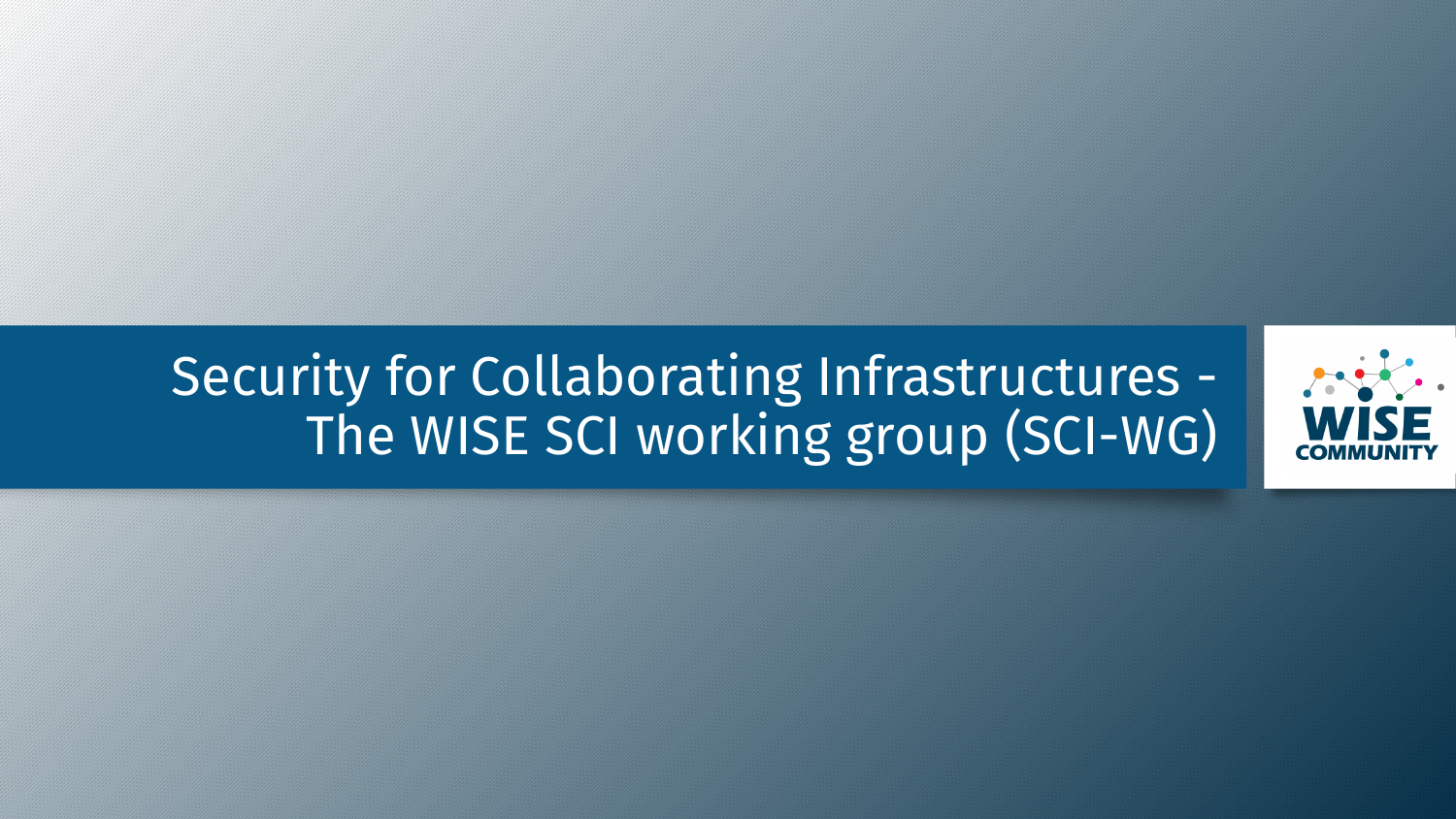

# Security for Collaborating Infrastructures - The WISE SCI working group (SCI-WG)